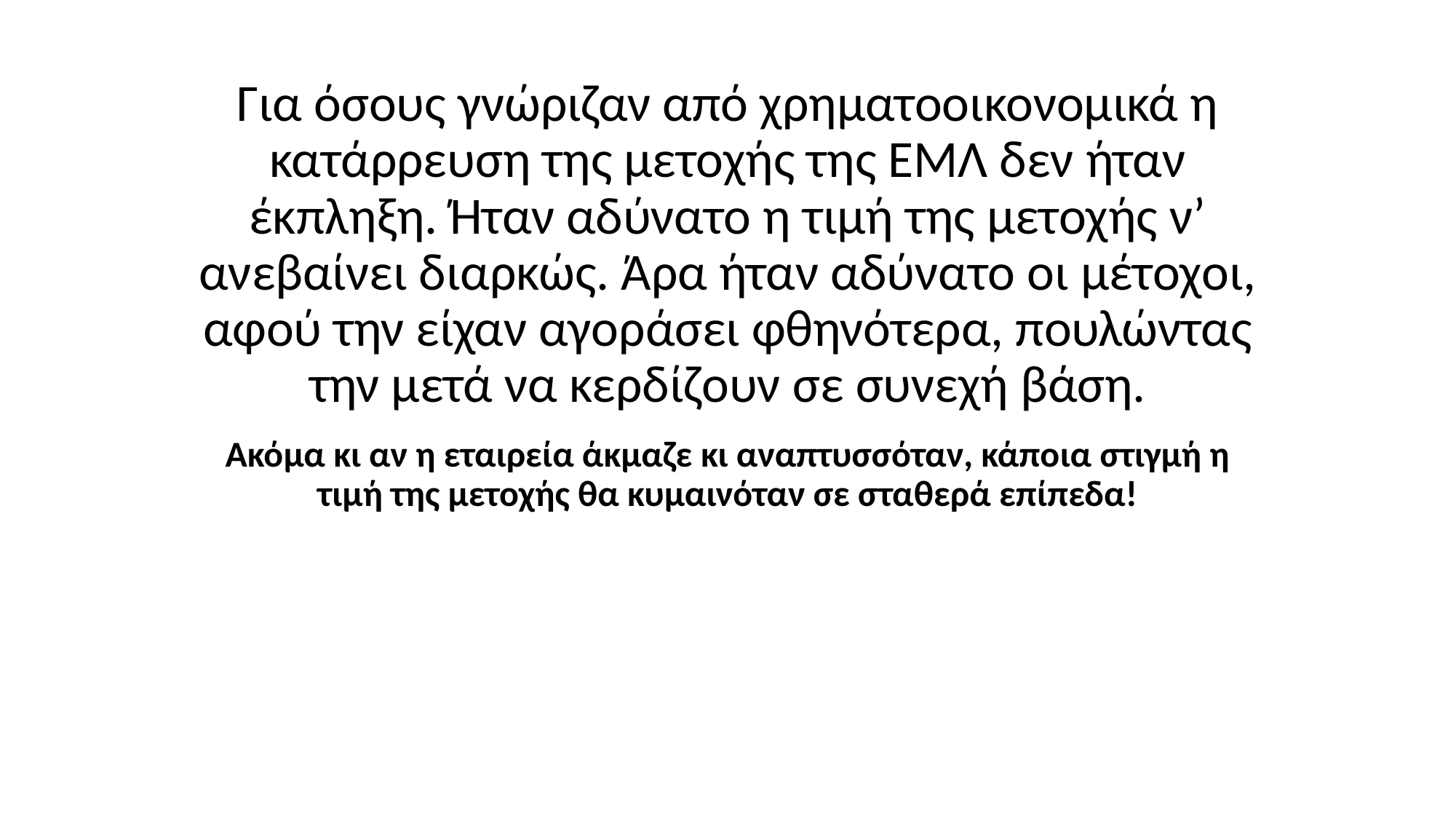

# Για όσους γνώριζαν από χρηματοοικονομικά η κατάρρευση της μετοχής της ΕΜΛ δεν ήταν έκπληξη. Ήταν αδύνατο η τιμή της μετοχής ν’ ανεβαίνει διαρκώς. Άρα ήταν αδύνατο οι μέτοχοι, αφού την είχαν αγοράσει φθηνότερα, πουλώντας την μετά να κερδίζουν σε συνεχή βάση.
Ακόμα κι αν η εταιρεία άκμαζε κι αναπτυσσόταν, κάποια στιγμή η τιμή της μετοχής θα κυμαινόταν σε σταθερά επίπεδα!